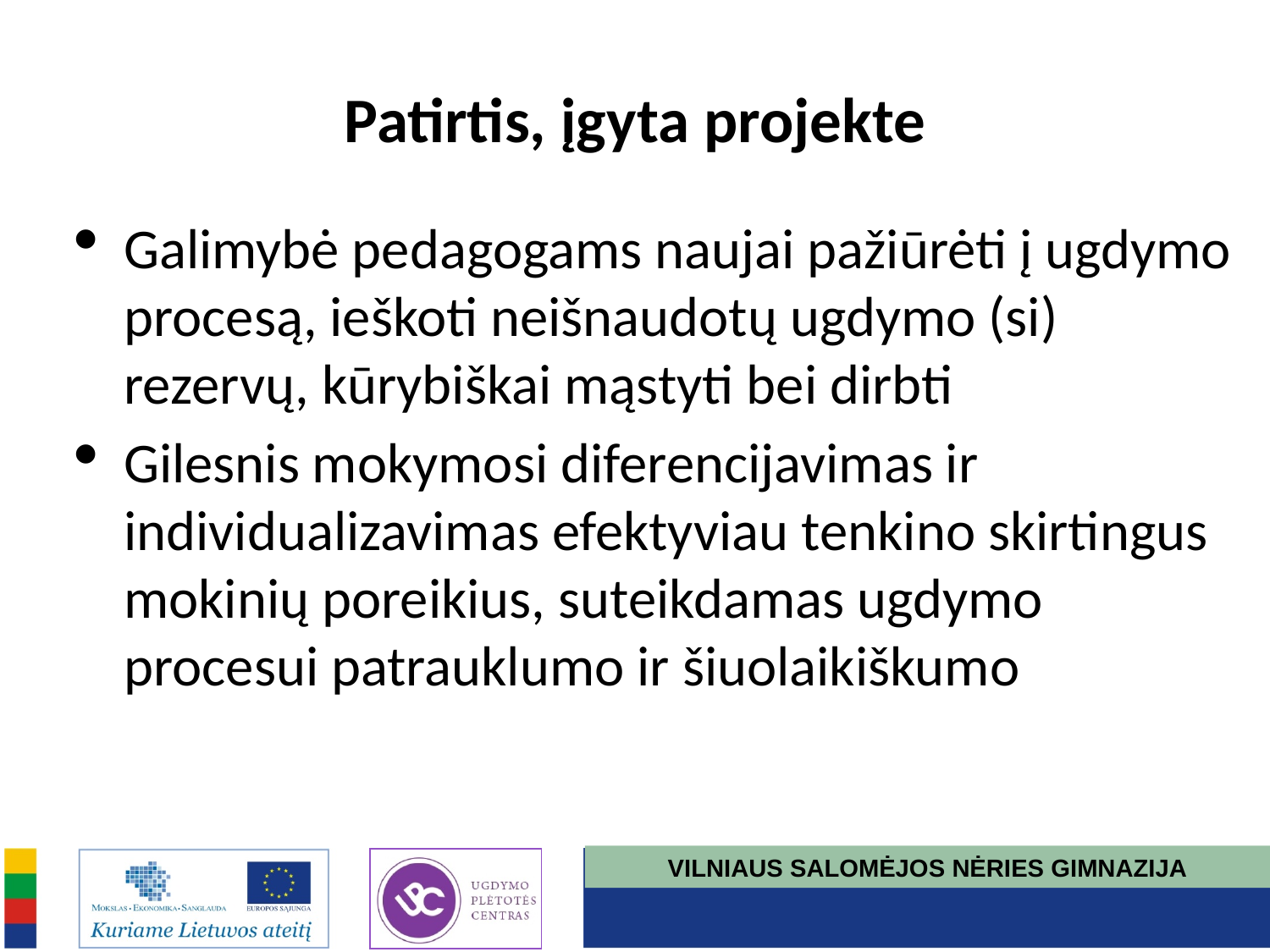

# Patirtis, įgyta projekte
Galimybė pedagogams naujai pažiūrėti į ugdymo procesą, ieškoti neišnaudotų ugdymo (si) rezervų, kūrybiškai mąstyti bei dirbti
Gilesnis mokymosi diferencijavimas ir individualizavimas efektyviau tenkino skirtingus mokinių poreikius, suteikdamas ugdymo procesui patrauklumo ir šiuolaikiškumo
VILNIAUS SALOMĖJOS NĖRIES GIMNAZIJA